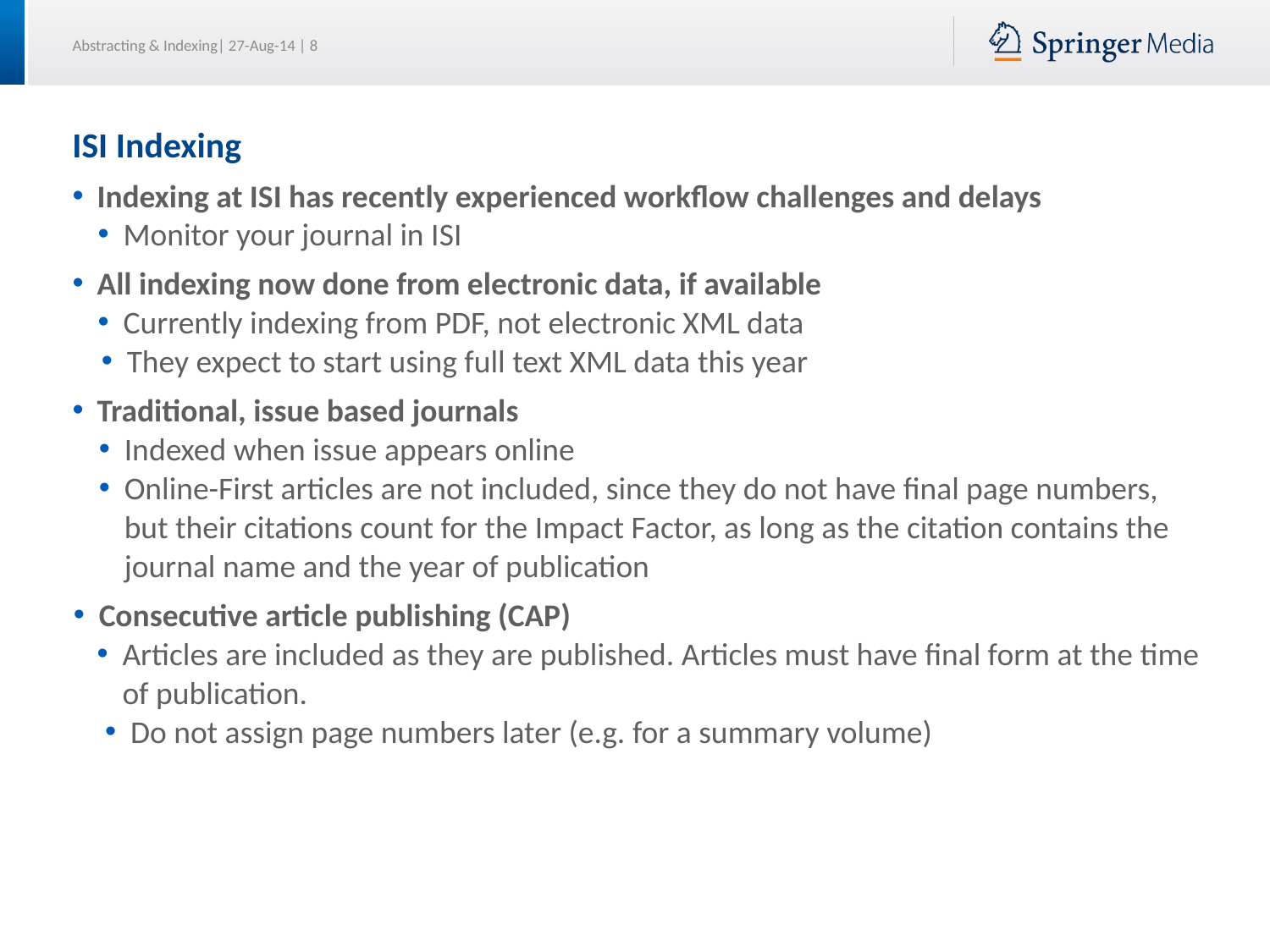

# ISI Indexing
Indexing at ISI has recently experienced workflow challenges and delays
Monitor your journal in ISI
All indexing now done from electronic data, if available
Currently indexing from PDF, not electronic XML data
They expect to start using full text XML data this year
Traditional, issue based journals
Indexed when issue appears online
Online-First articles are not included, since they do not have final page numbers, but their citations count for the Impact Factor, as long as the citation contains the journal name and the year of publication
Consecutive article publishing (CAP)
Articles are included as they are published. Articles must have final form at the time of publication.
Do not assign page numbers later (e.g. for a summary volume)